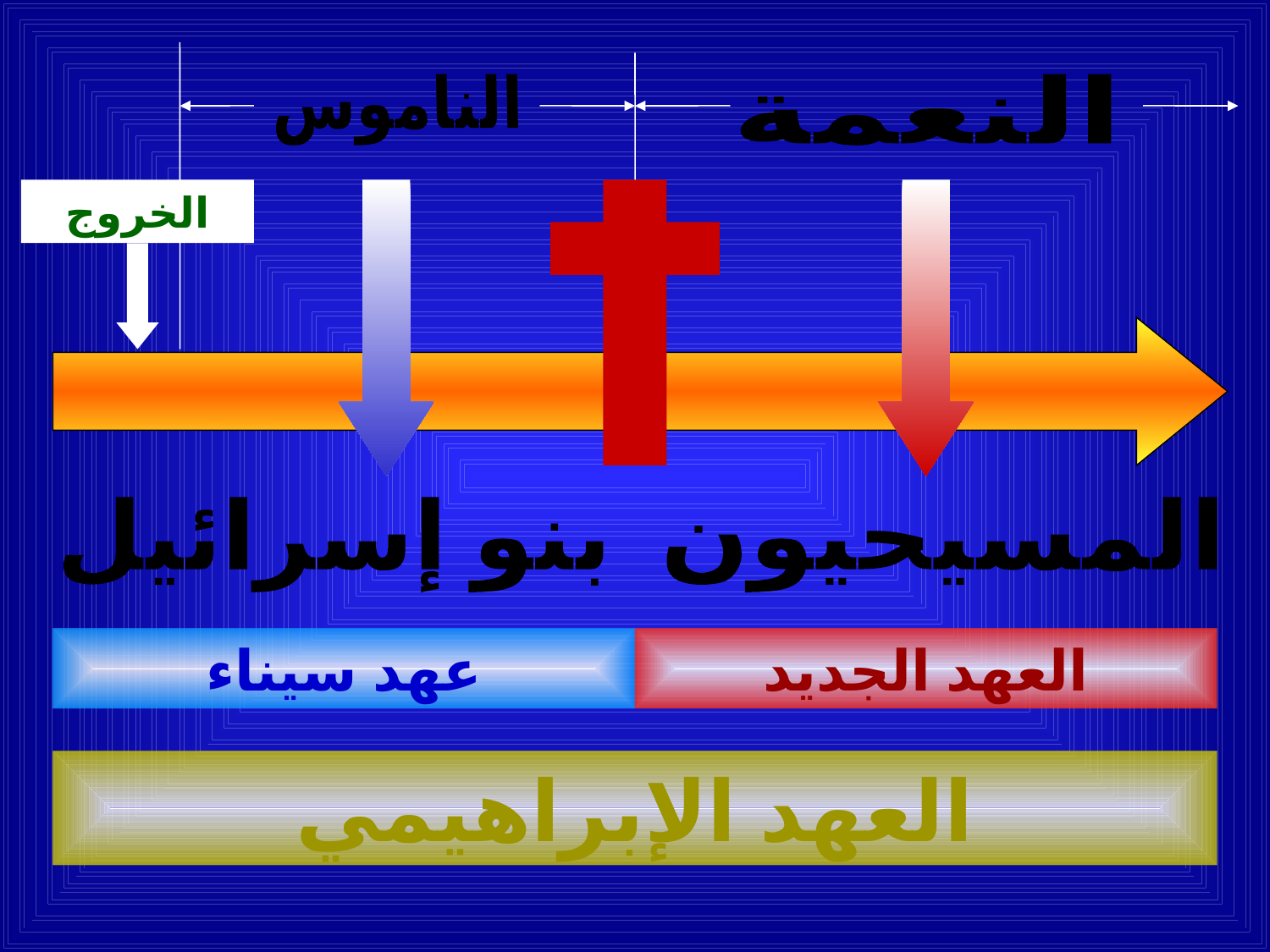

الناموس
النعمة
الخروج

بنو إسرائيل
المسيحيون
عهد سيناء
العهد الجديد
العهد الإبراهيمي